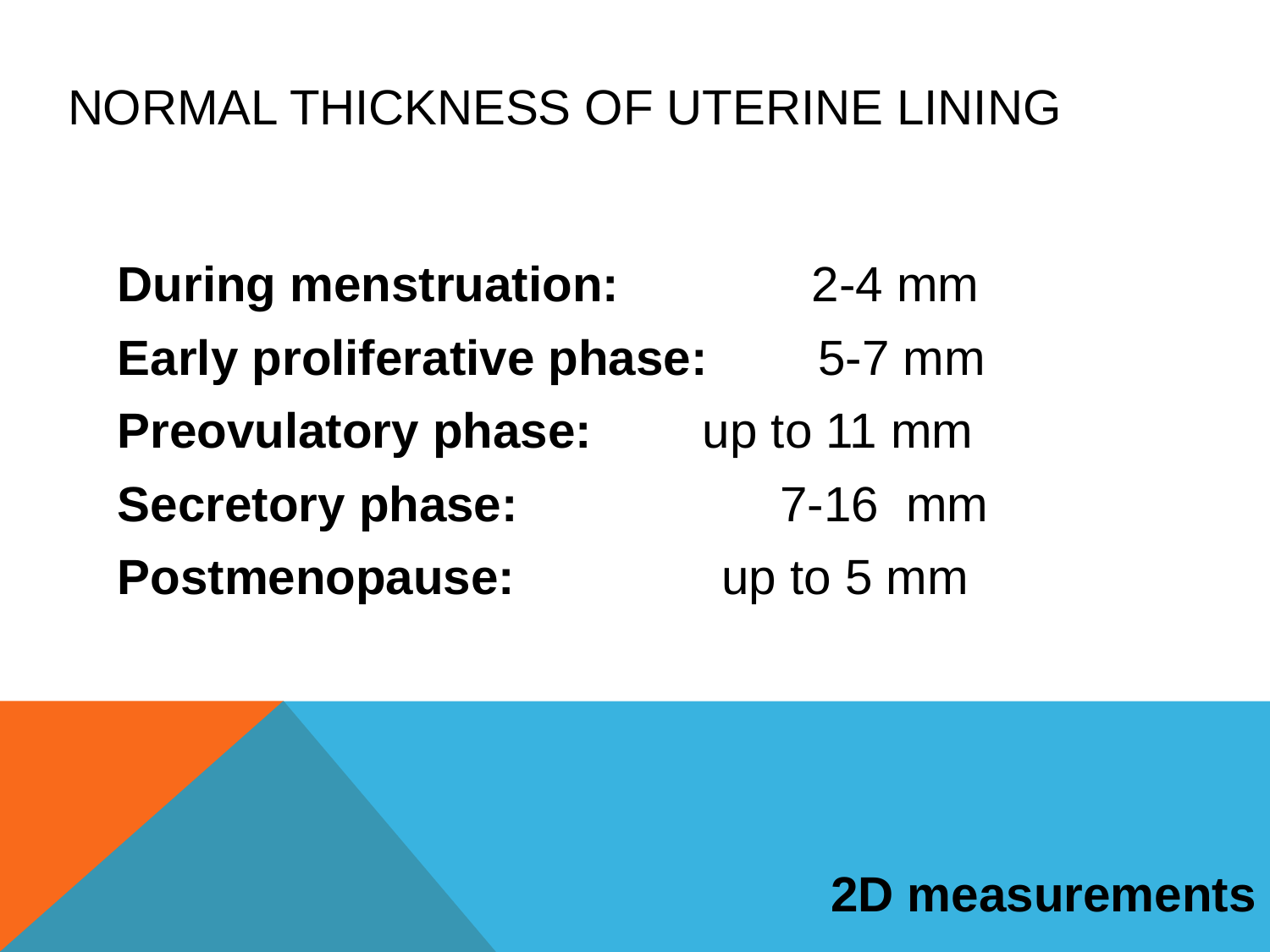

# Normal thickness of uterine lining
During menstruation:              2-4 mm
Early proliferative phase:        5-7 mm
Preovulatory phase:        up to 11 mm
Secretory phase:                   7-16  mm
Postmenopause:               up to 5 mm

2D measurements